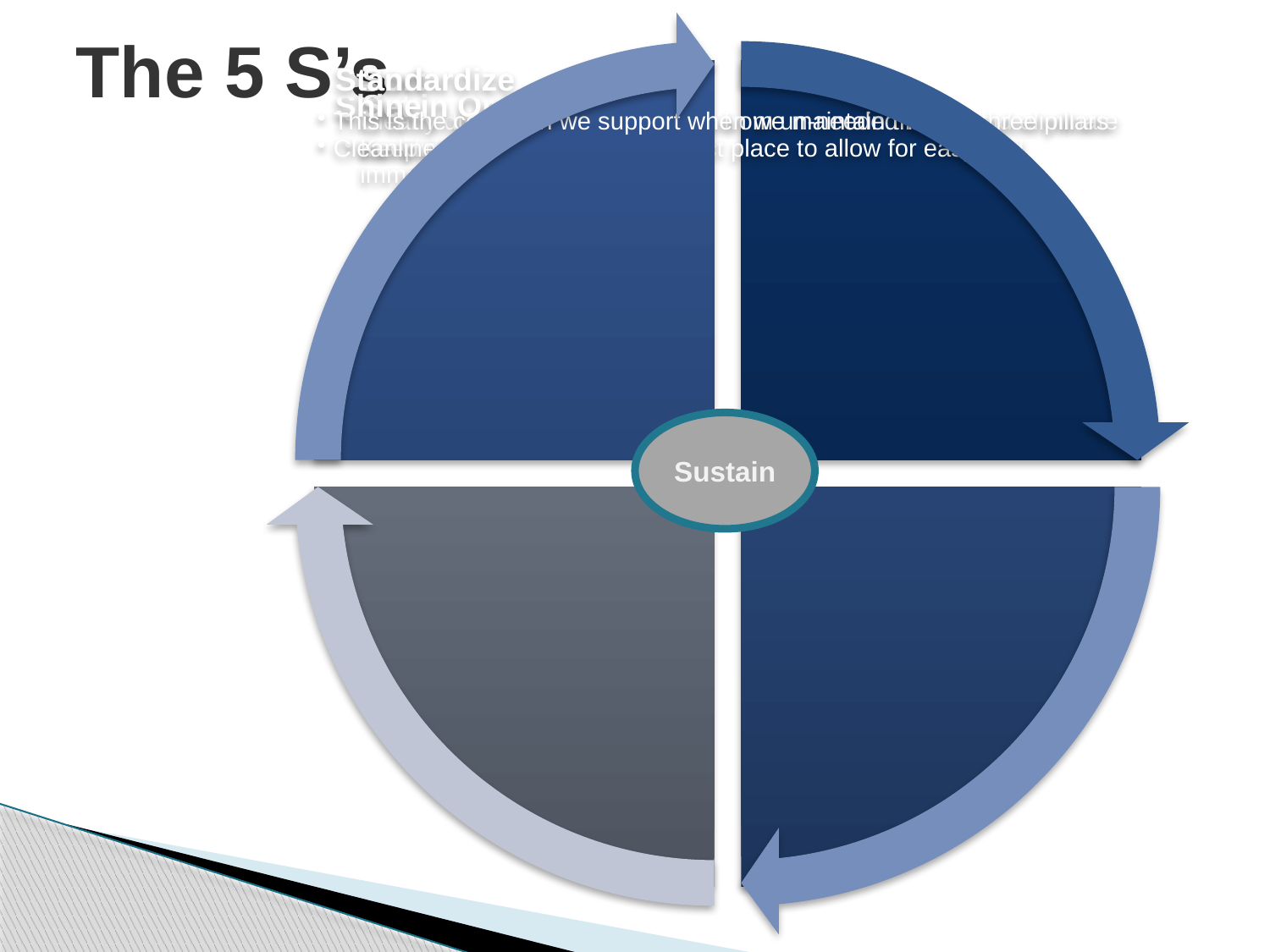

Sort
Clearly distinguish needed items from un-needed items and eliminate the clutter
  Set in Order
Keep needed items in the correct place to allow for easy and immediate retrieval
  Shine
Cleanliness
  Standardize
This is the condition we support when we maintain the first three pillars
# The 5 S’s
Sustain